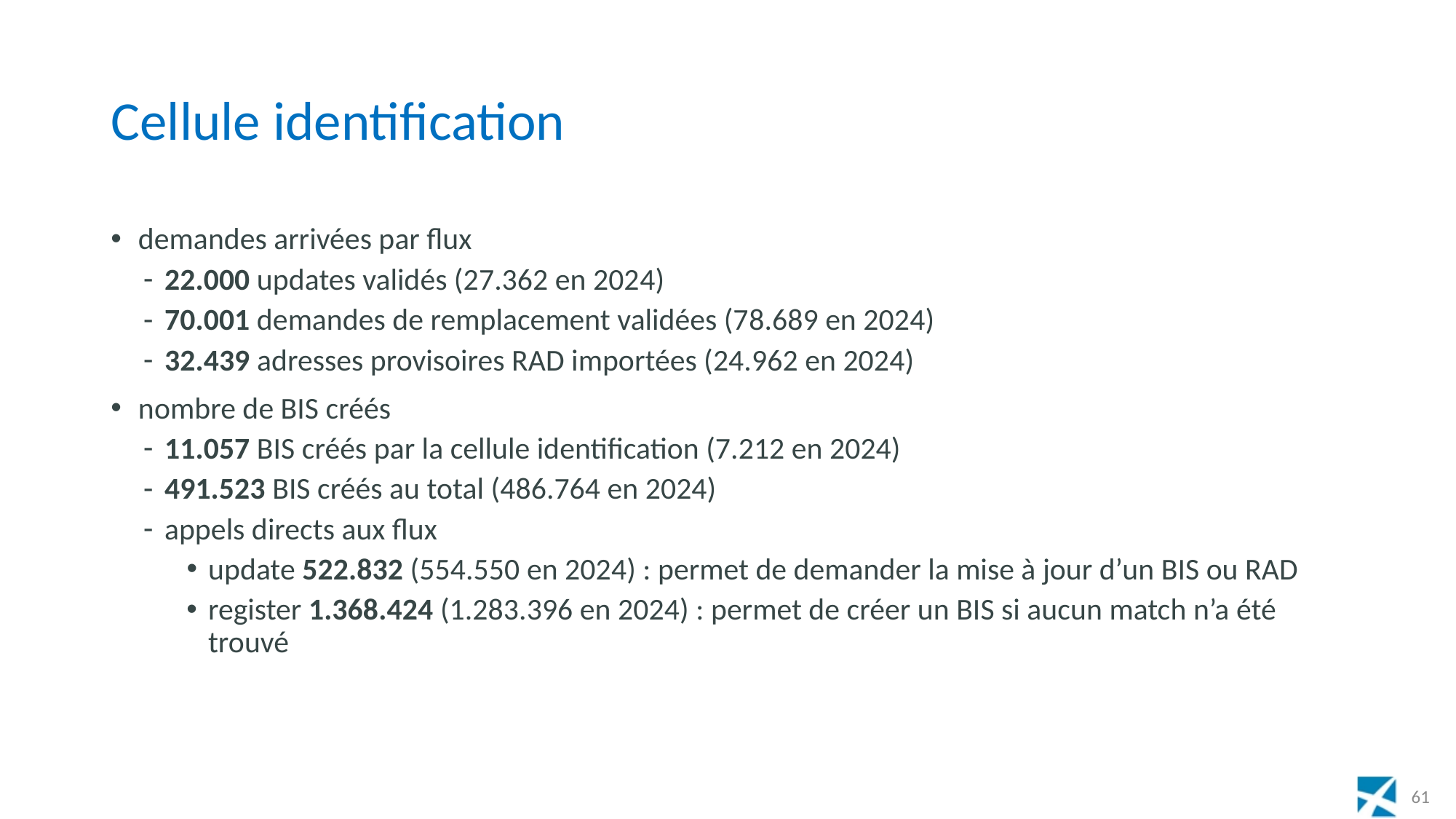

# Cellule identification
demandes arrivées par flux
22.000 updates validés (27.362 en 2024)
70.001 demandes de remplacement validées (78.689 en 2024)
32.439 adresses provisoires RAD importées (24.962 en 2024)
nombre de BIS créés
11.057 BIS créés par la cellule identification (7.212 en 2024)
491.523 BIS créés au total (486.764 en 2024)
appels directs aux flux
update 522.832 (554.550 en 2024) : permet de demander la mise à jour d’un BIS ou RAD
register 1.368.424 (1.283.396 en 2024) : permet de créer un BIS si aucun match n’a été trouvé
61